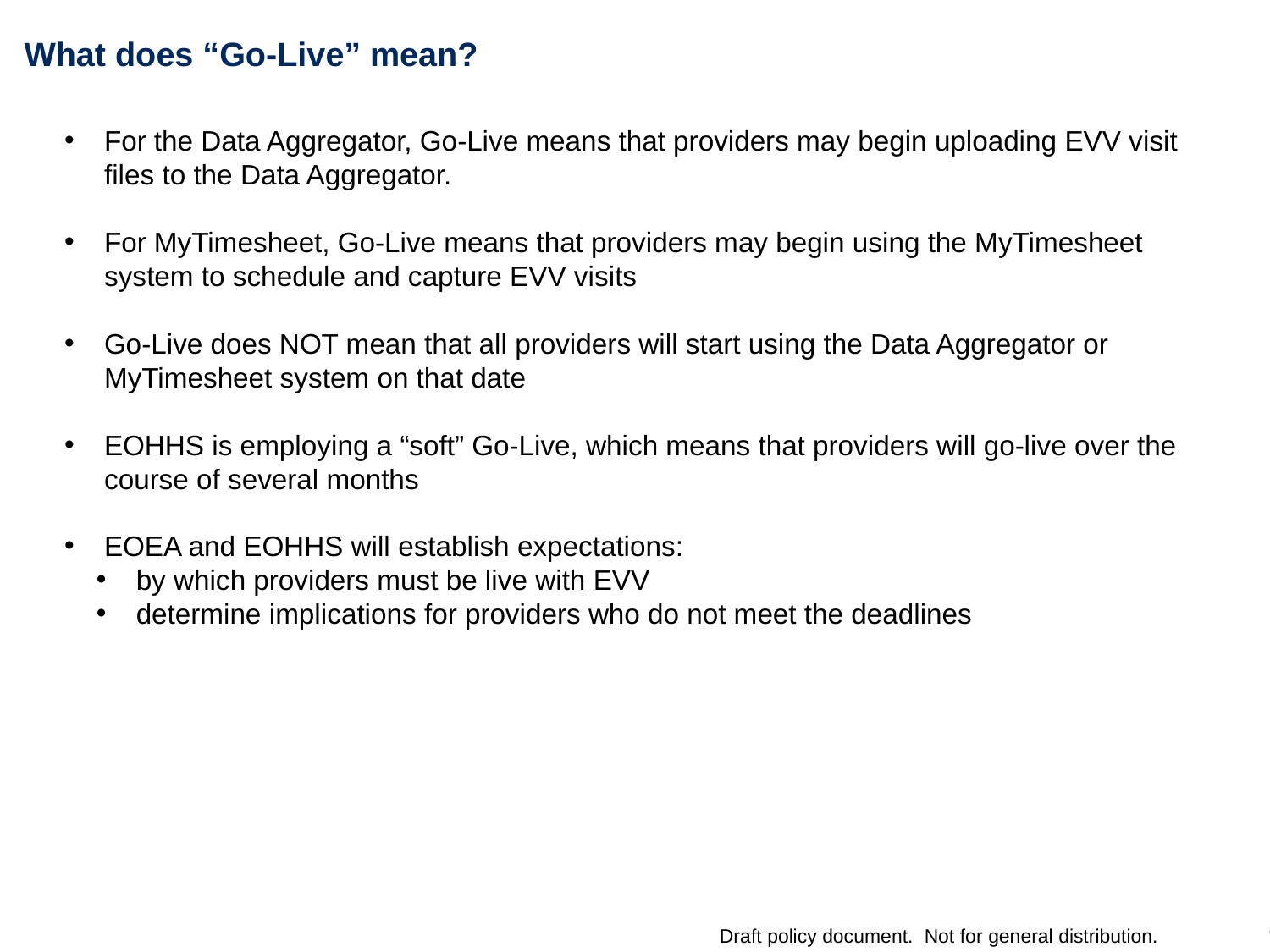

# What does “Go-Live” mean?
For the Data Aggregator, Go-Live means that providers may begin uploading EVV visit files to the Data Aggregator.

For MyTimesheet, Go-Live means that providers may begin using the MyTimesheet system to schedule and capture EVV visits

Go-Live does NOT mean that all providers will start using the Data Aggregator or MyTimesheet system on that date

EOHHS is employing a “soft” Go-Live, which means that providers will go-live over the course of several months

EOEA and EOHHS will establish expectations:
by which providers must be live with EVV
determine implications for providers who do not meet the deadlines